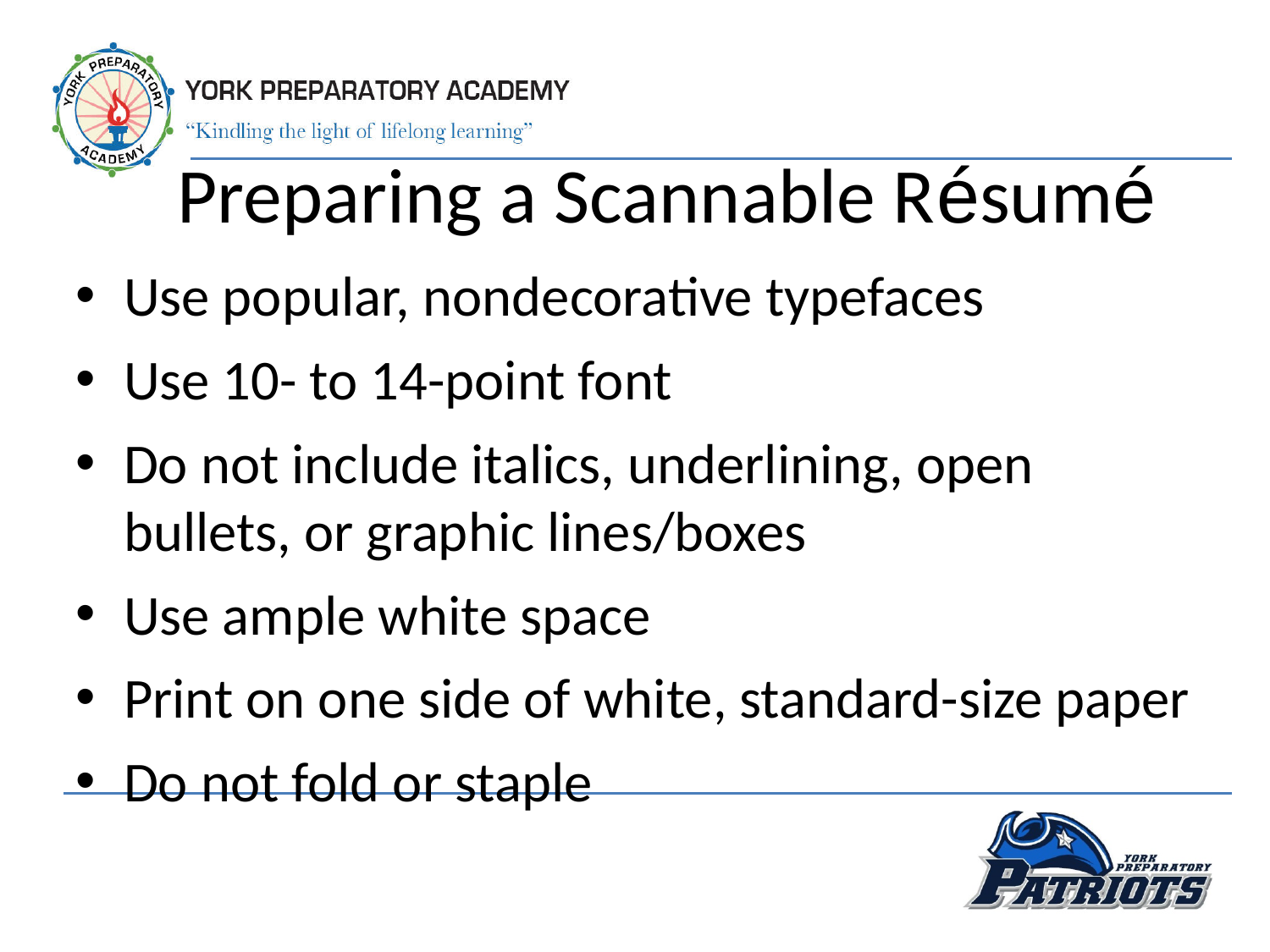

Preparing a Scannable Résumé
Use popular, nondecorative typefaces
Use 10- to 14-point font
Do not include italics, underlining, open bullets, or graphic lines/boxes
Use ample white space
Print on one side of white, standard-size paper
Do not fold or staple